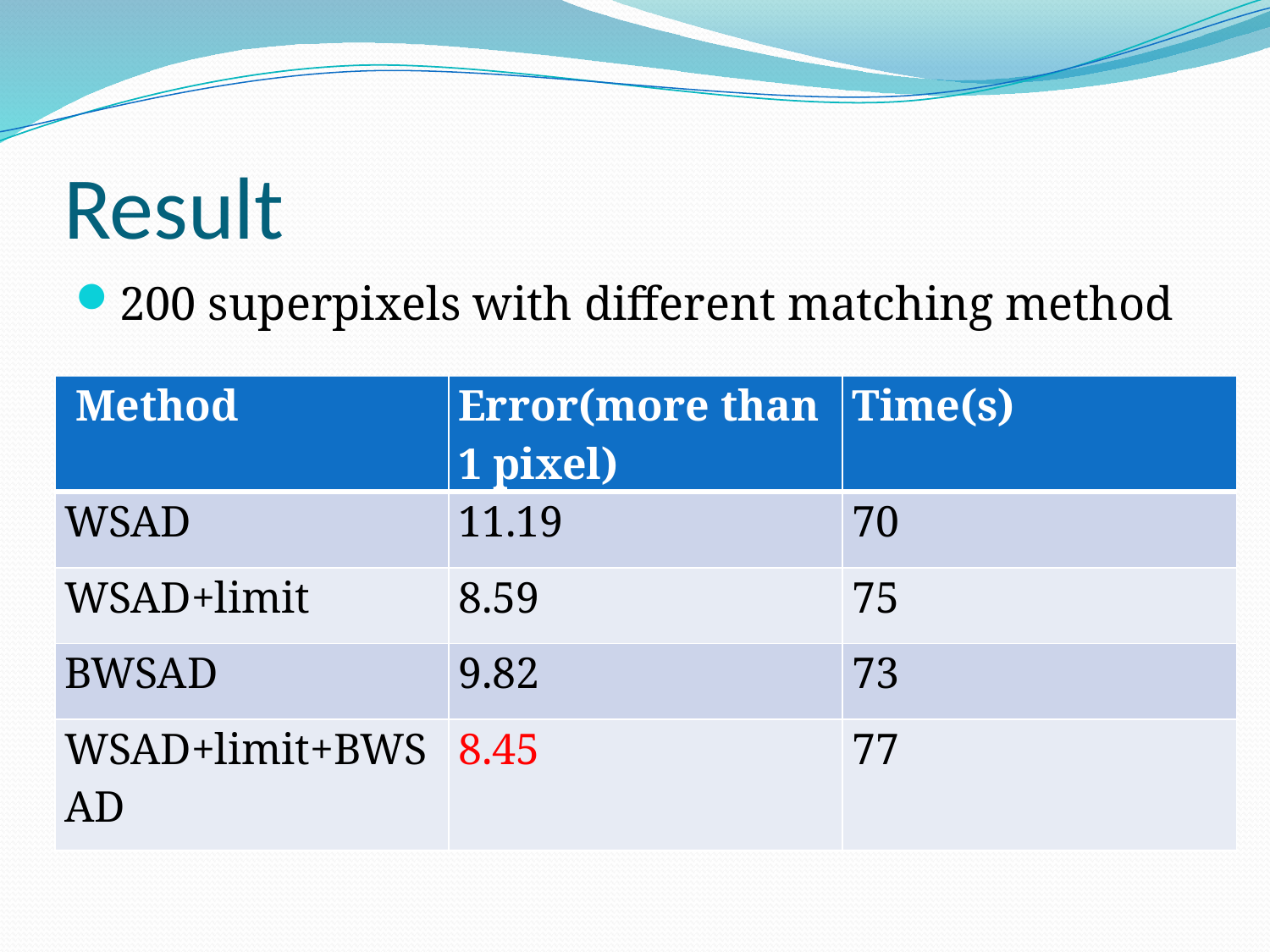

# Result
200 superpixels with different matching method
| Method | Error(more than 1 pixel) | Time(s) |
| --- | --- | --- |
| WSAD | 11.19 | 70 |
| WSAD+limit | 8.59 | 75 |
| BWSAD | 9.82 | 73 |
| WSAD+limit+BWSAD | 8.45 | 77 |